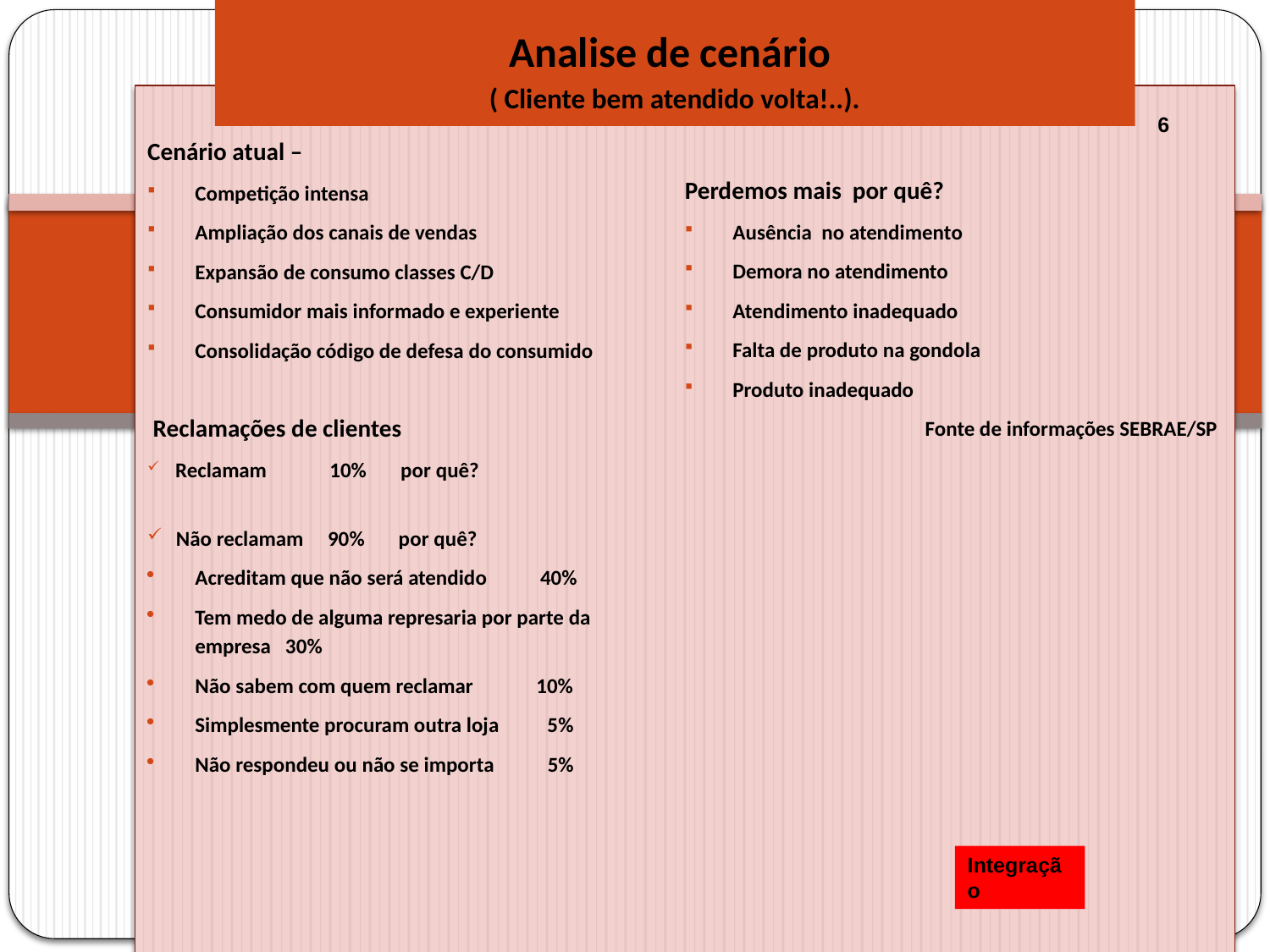

# Analise de cenário ( Cliente bem atendido volta!..).

Cenário atual –
Competição intensa
Ampliação dos canais de vendas
Expansão de consumo classes C/D
Consumidor mais informado e experiente
Consolidação código de defesa do consumido

 Reclamações de clientes
 Reclamam             10%       por quê?
 Não reclamam     90%       por quê?
Acreditam que não será atendido           40%
Tem medo de alguma represaria por parte da         empresa   30%
Não sabem com quem reclamar             10%
Simplesmente procuram outra loja          5%
Não respondeu ou não se importa           5%

Perdemos mais  por quê?
Ausência  no atendimento
Demora no atendimento
Atendimento inadequado
Falta de produto na gondola
Produto inadequado
Fonte de informações SEBRAE/SP
6
Integração